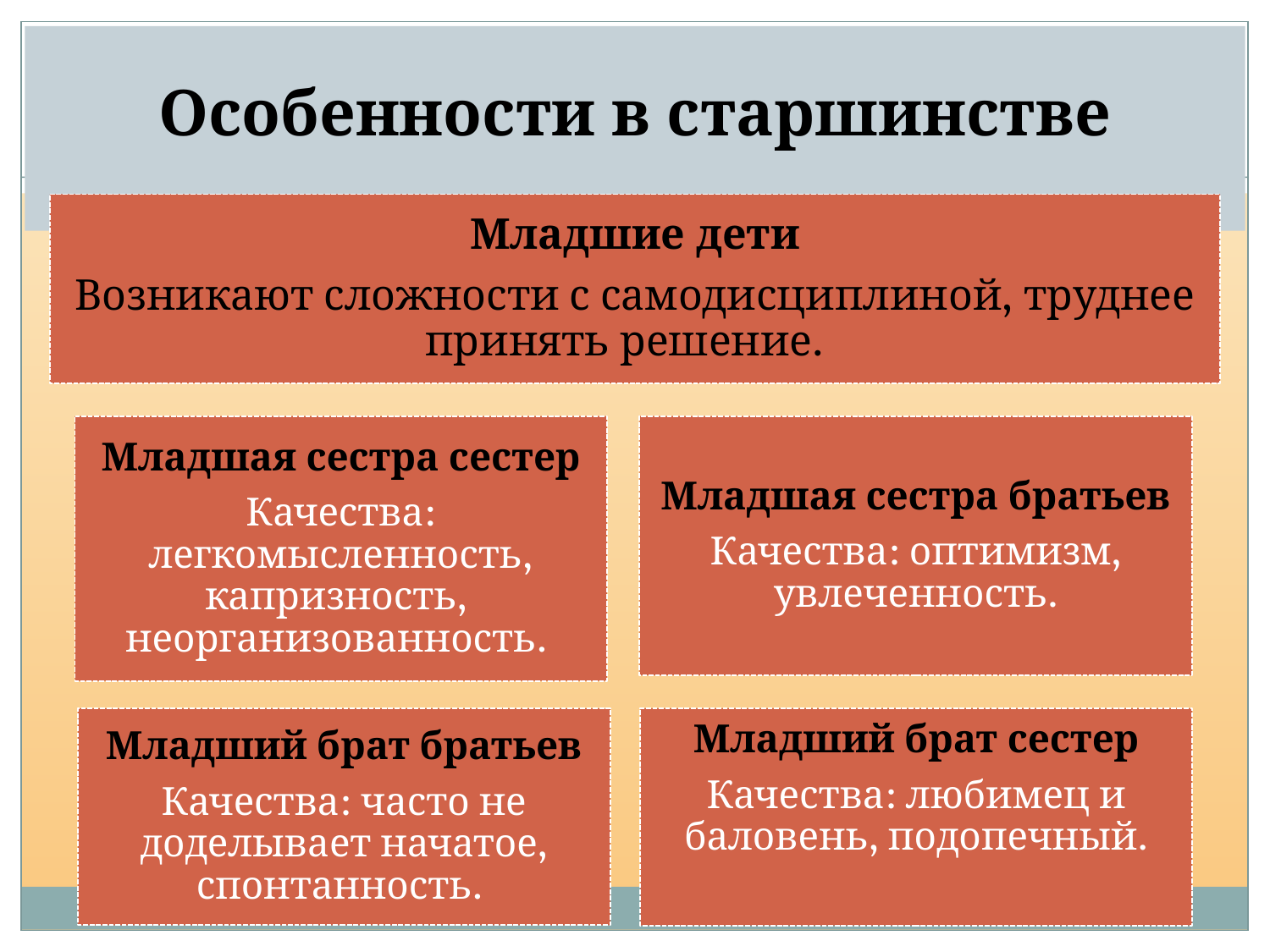

# Особенности в старшинстве
Младшие дети
Возникают сложности с самодисциплиной, труднее принять решение.
Младшая сестра сестер
Качества: легкомысленность, капризность,  неорганизованность.
Младшая сестра братьев
Качества: оптимизм, увлеченность.
Младший брат братьев
Качества: часто не доделывает начатое, спонтанность.
Младший брат сестер
Качества: любимец и баловень, подопечный.